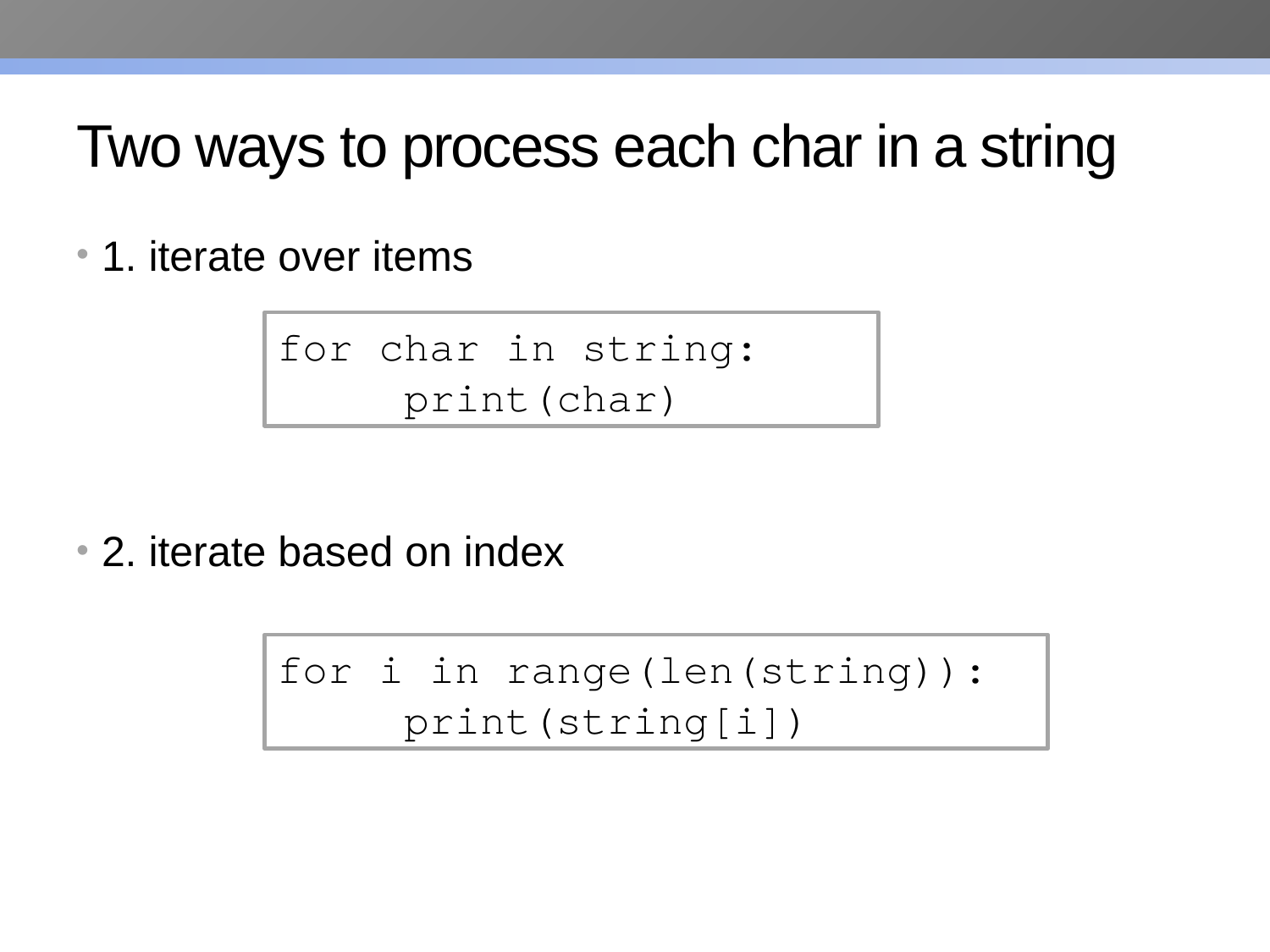

# Two ways to process each char in a string
1. iterate over items

2. iterate based on index
for char in string:
  	print(char)
for i in range(len(string)):
  	print(string[i])